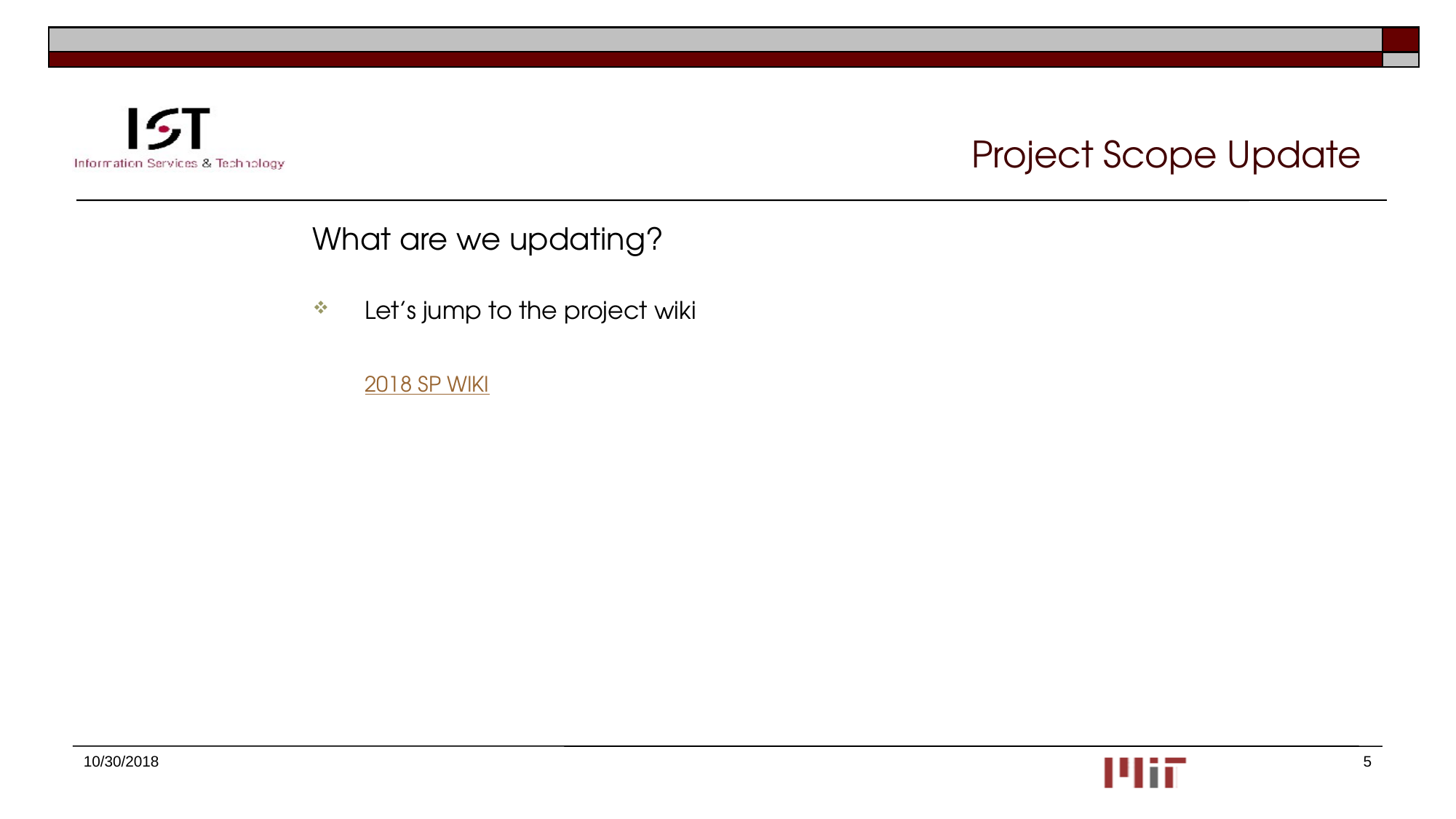

# Project Scope Update
	What are we updating?

Let’s jump to the project wiki

2018 SP WIKI
10/30/2018
5